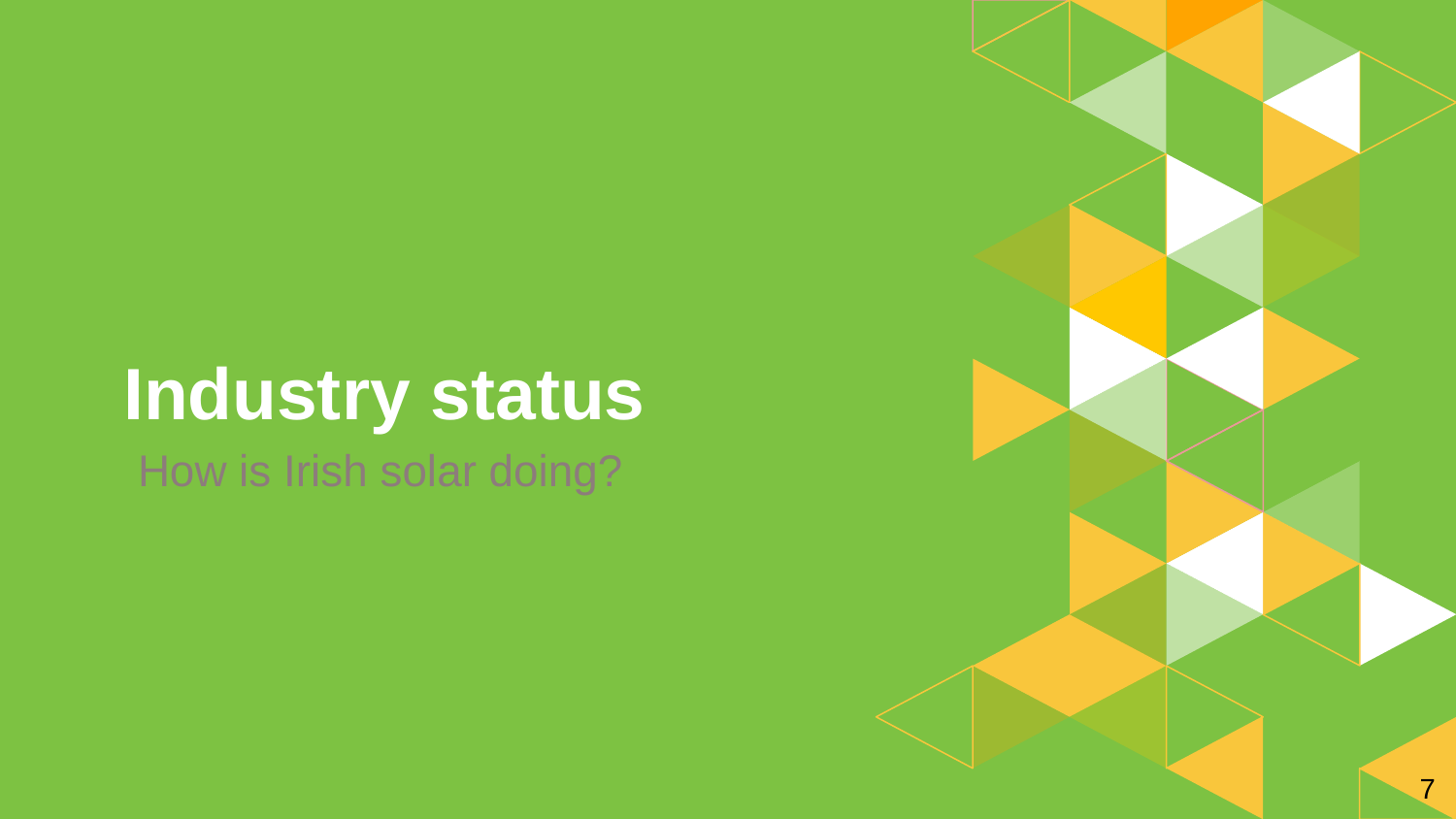

# Industry status
How is Irish solar doing?
7